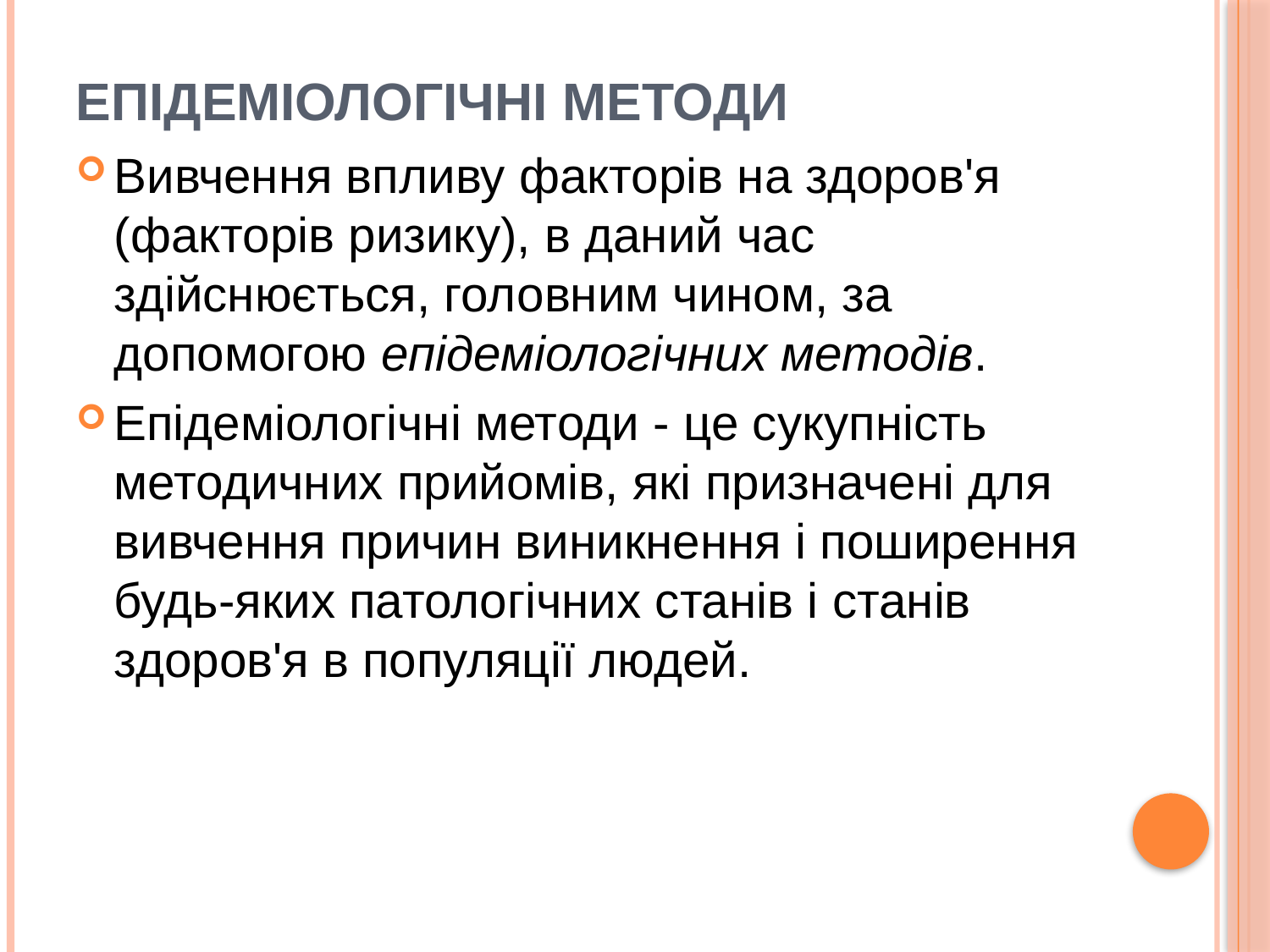

# Епідеміологічні методи
Вивчення впливу факторів на здоров'я (факторів ризику), в даний час здійснюється, головним чином, за допомогою епідеміологічних методів.
Епідеміологічні методи - це сукупність методичних прийомів, які призначені для вивчення причин виникнення і поширення будь-яких патологічних станів і станів здоров'я в популяції людей.